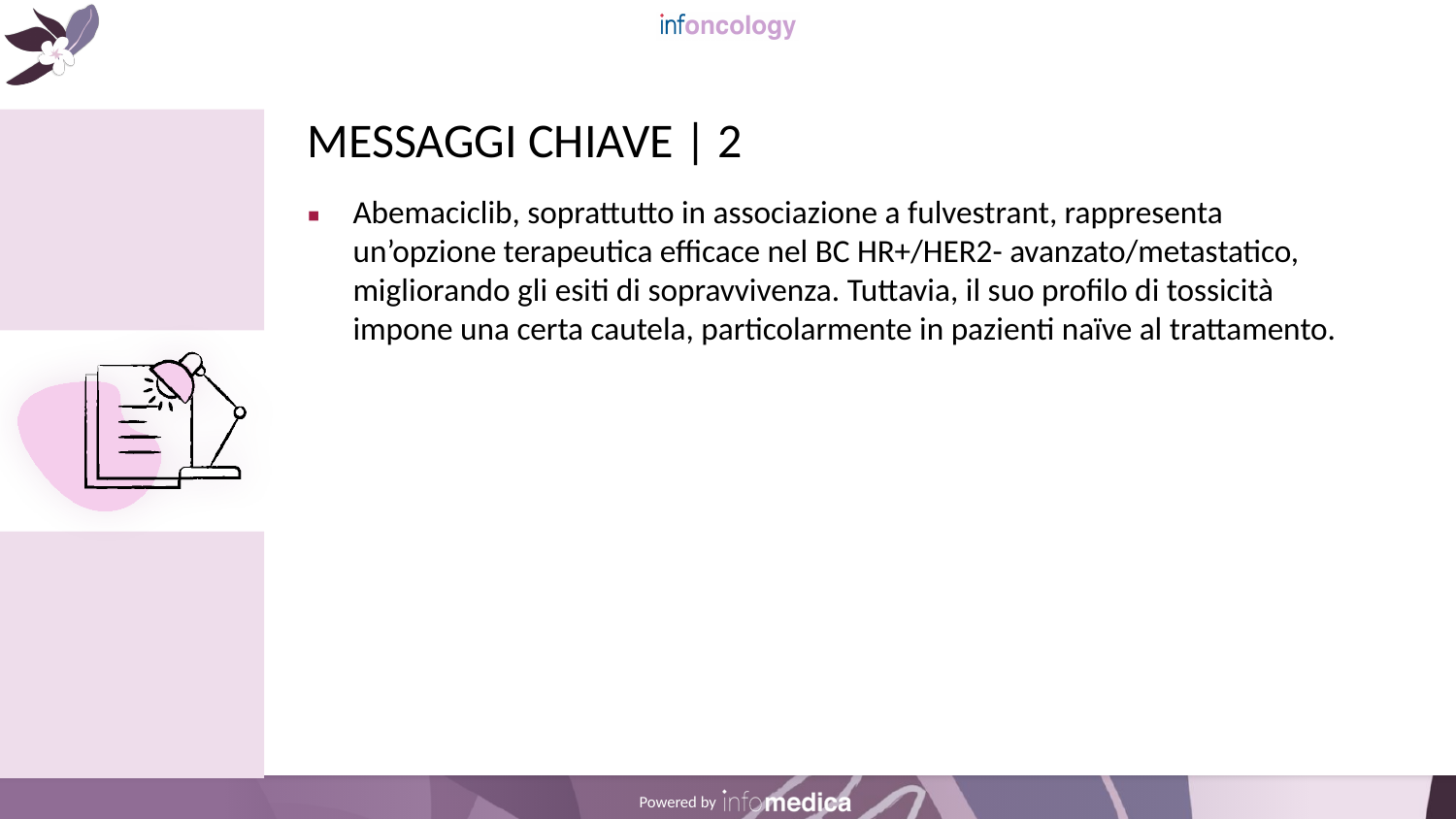

# MESSAGGI CHIAVE | 2
Abemaciclib, soprattutto in associazione a fulvestrant, rappresenta un’opzione terapeutica efficace nel BC HR+/HER2- avanzato/metastatico, migliorando gli esiti di sopravvivenza. Tuttavia, il suo profilo di tossicità impone una certa cautela, particolarmente in pazienti naïve al trattamento.